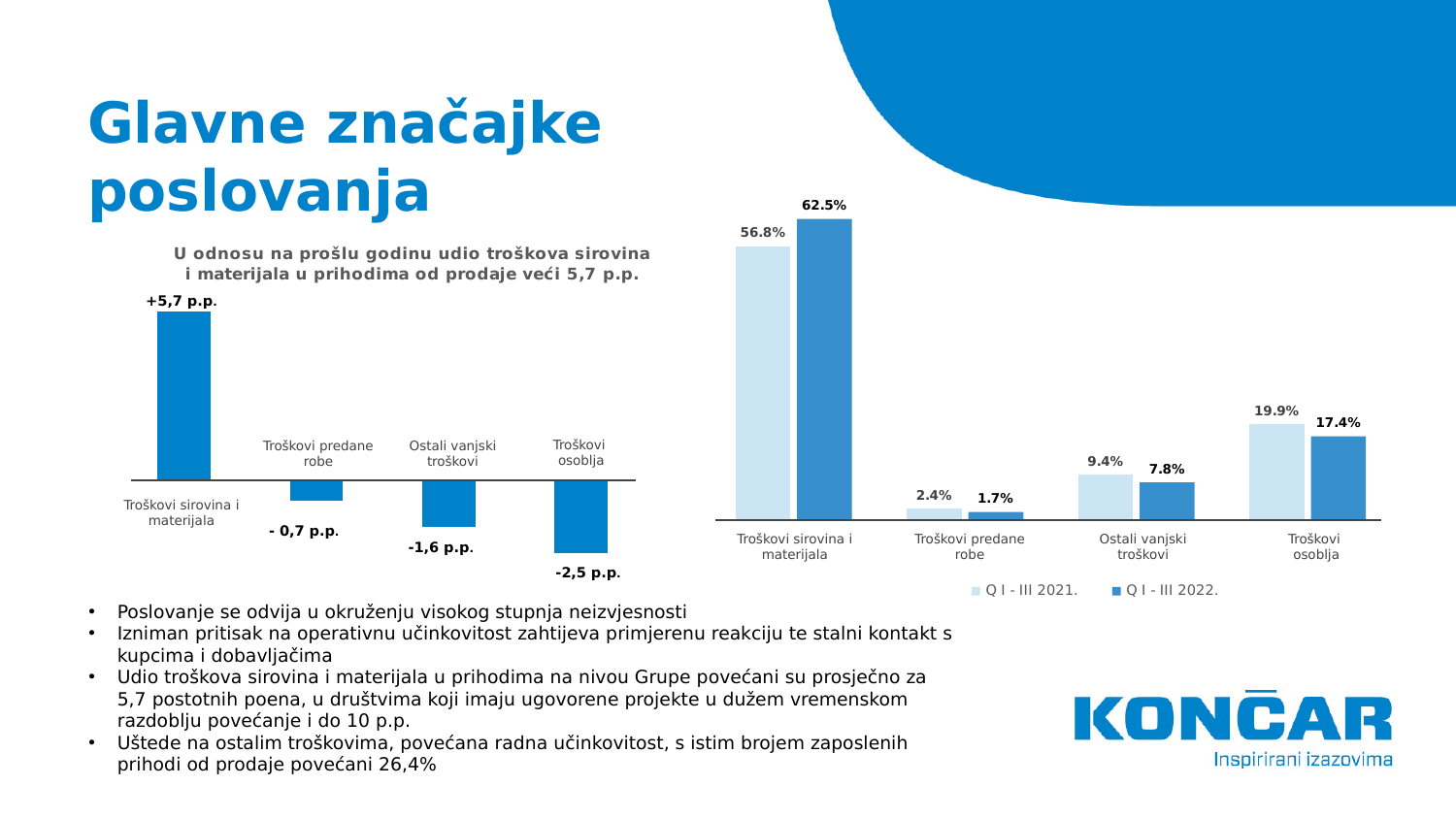

# Glavne značajke poslovanja

### Chart

| Category | Q I - III 2021. | Q I - III 2022. |
|---|---|---|
| Troškovi sirovina i materijala | 0.568 | 0.625 |
| Troškovi prodane robe | 0.024 | 0.017 |
| Ostali vanjski troškovi  | 0.094 | 0.078 |
| Troškovi osoblje | 0.199 | 0.174 |

### Chart: U odnosu na prošlu godinu udio troškova sirovina i materijala u prihodima od prodaje veći 5,7 p.p.

| Category |  |
|---|---|
| Troškovi sirovina i materijala | 0.057 |
| Troškovi prodane robe | -0.007 |
| Ostali vanjski troškovi  | -0.016 |
| Troškovi osoblje | -0.025 |
+5,7 p.p.
Troškovi
osoblja
Troškovi predane robe
Ostali vanjski troškovi
Troškovi sirovina i materijala
- 0,7 p.p.
Troškovi sirovina i materijala
Troškovi predane robe
Ostali vanjski troškovi
Troškovi
osoblja
-1,6 p.p.
-2,5 p.p.
Poslovanje se odvija u okruženju visokog stupnja neizvjesnosti
Izniman pritisak na operativnu učinkovitost zahtijeva primjerenu reakciju te stalni kontakt s kupcima i dobavljačima
Udio troškova sirovina i materijala u prihodima na nivou Grupe povećani su prosječno za 5,7 postotnih poena, u društvima koji imaju ugovorene projekte u dužem vremenskom razdoblju povećanje i do 10 p.p.
Uštede na ostalim troškovima, povećana radna učinkovitost, s istim brojem zaposlenih prihodi od prodaje povećani 26,4%